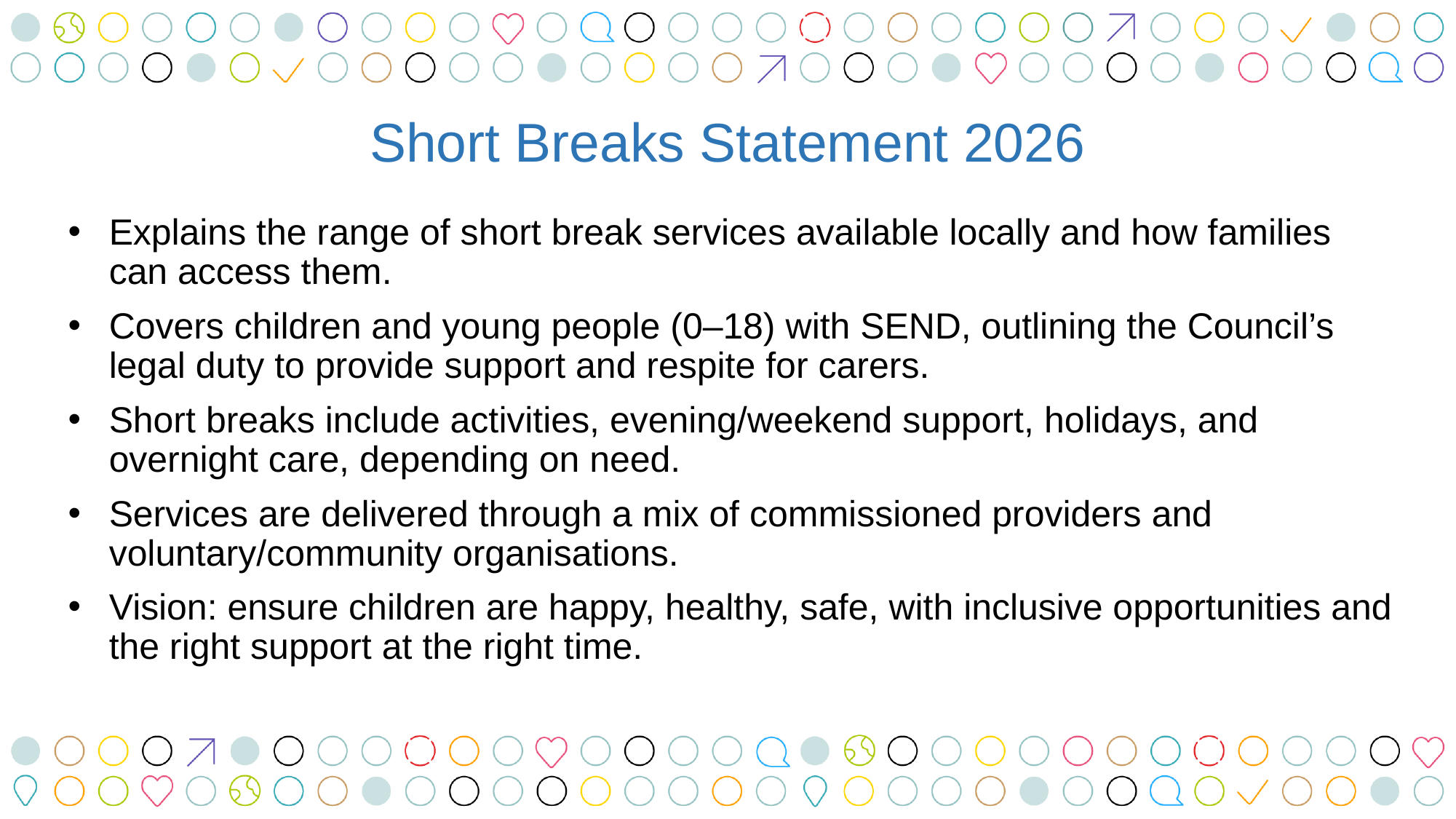

# Short Breaks Statement 2026
Explains the range of short break services available locally and how families can access them.
Covers children and young people (0–18) with SEND, outlining the Council’s legal duty to provide support and respite for carers.
Short breaks include activities, evening/weekend support, holidays, and overnight care, depending on need.
Services are delivered through a mix of commissioned providers and voluntary/community organisations.
Vision: ensure children are happy, healthy, safe, with inclusive opportunities and the right support at the right time.